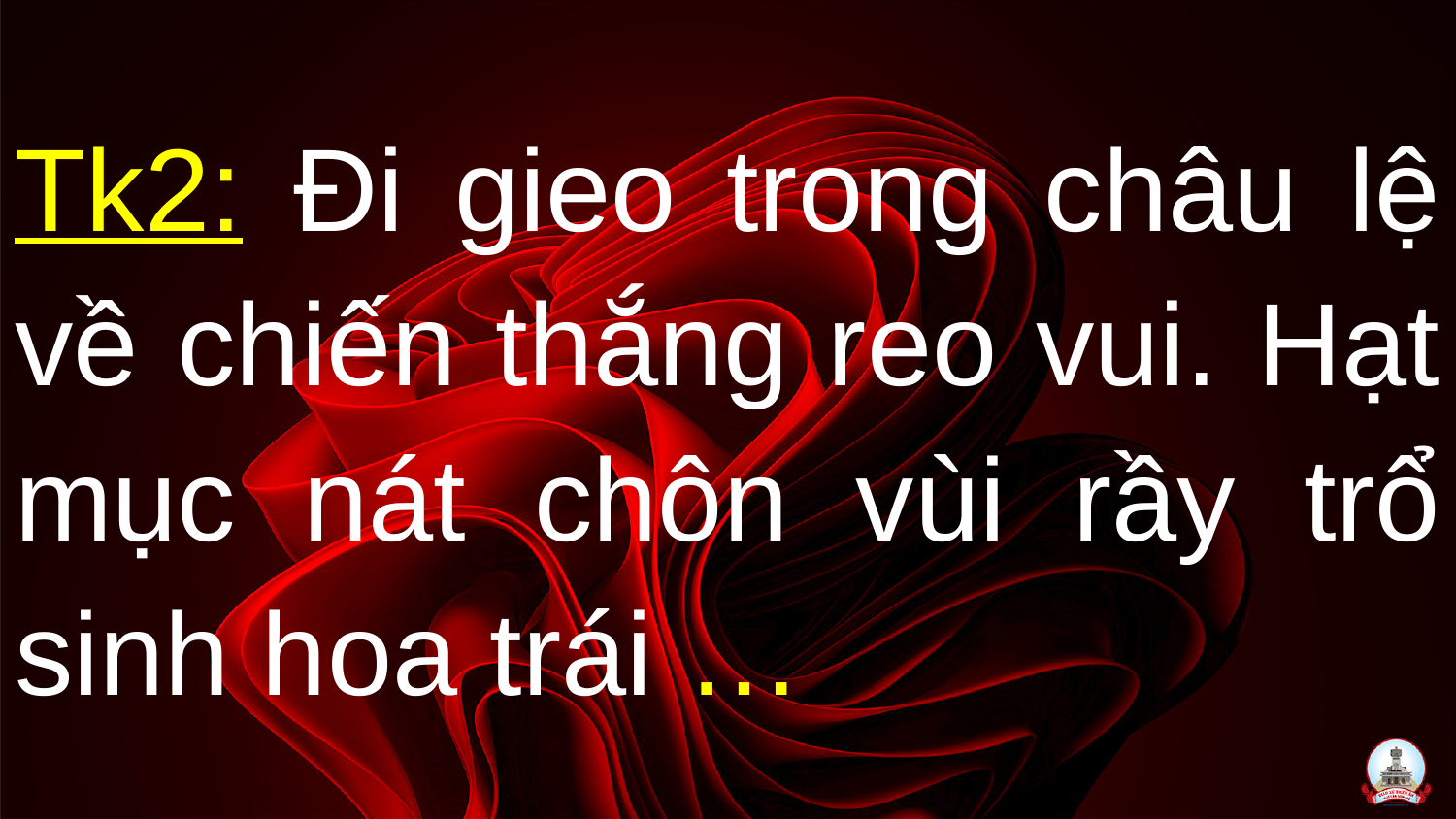

Tk2: Đi gieo trong châu lệ về chiến thắng reo vui. Hạt mục nát chôn vùi rầy trổ sinh hoa trái …